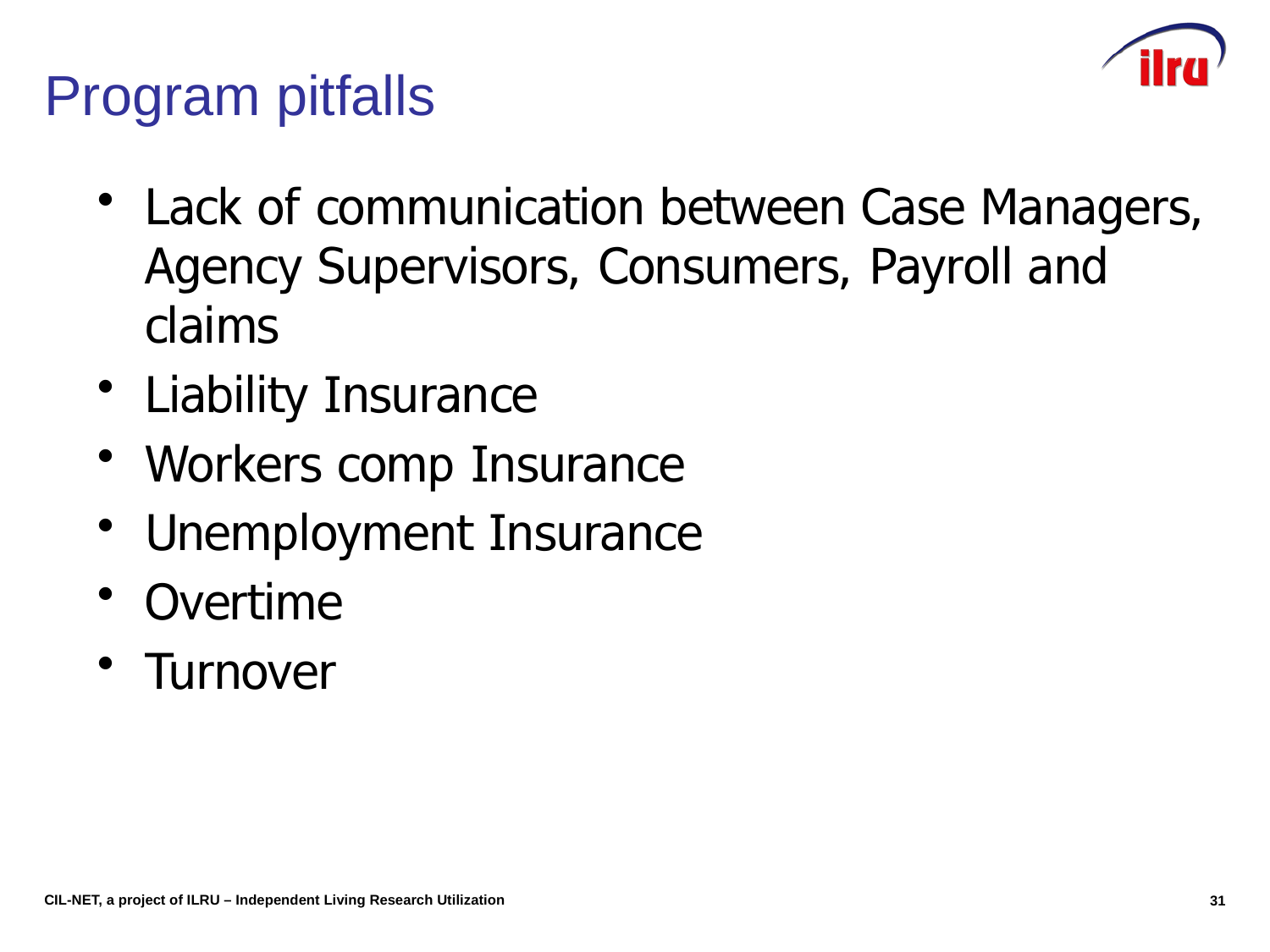

# Program pitfalls
Lack of communication between Case Managers, Agency Supervisors, Consumers, Payroll and claims
Liability Insurance
Workers comp Insurance
Unemployment Insurance
Overtime
Turnover